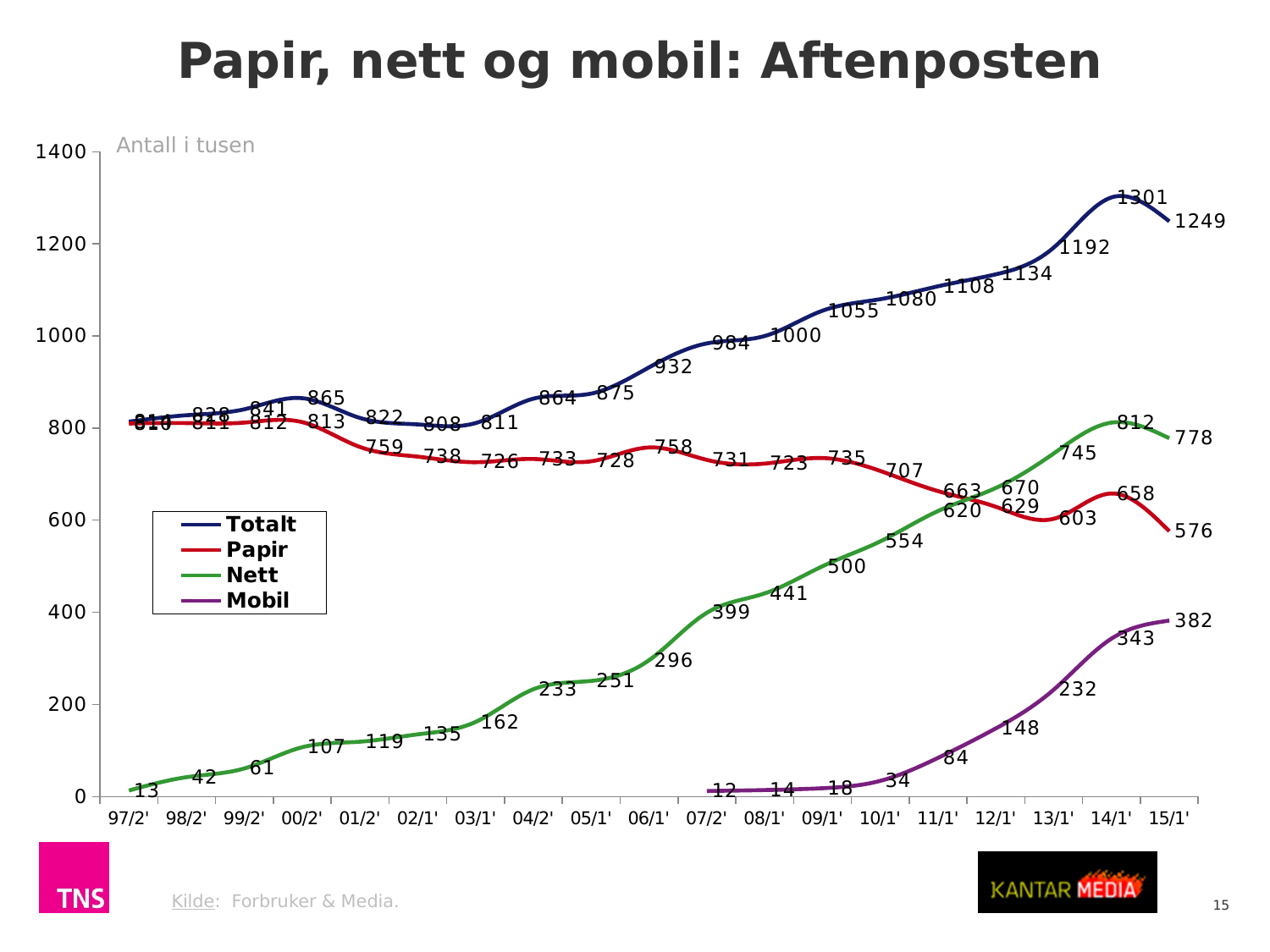

Papir, nett og mobil: Aftenposten

### Chart

| Category | Totalt | Papir | Nett | Mobil |
|---|---|---|---|---|
| 97/2' | 814.0 | 810.0 | 13.0 | None |
| 98/2' | 828.0 | 811.0 | 42.0 | None |
| 99/2' | 841.0 | 812.0 | 61.0 | None |
| 00/2' | 865.0 | 813.0 | 107.0 | None |
| 01/2' | 822.0 | 759.0 | 119.0 | None |
| 02/1' | 808.0 | 738.0 | 135.0 | None |
| 03/1' | 811.0 | 726.0 | 162.0 | None |
| 04/2' | 864.0 | 733.0 | 233.0 | None |
| 05/1' | 875.0 | 728.0 | 251.0 | None |
| 06/1' | 932.0 | 758.0 | 296.0 | None |
| 07/2' | 984.0 | 731.0 | 399.0 | 12.0 |
| 08/1' | 1000.0 | 723.0 | 441.0 | 14.0 |
| 09/1' | 1055.0 | 735.0 | 500.0 | 18.0 |
| 10/1' | 1080.0 | 707.0 | 554.0 | 34.0 |
| 11/1' | 1108.0 | 663.0 | 620.0 | 84.0 |
| 12/1' | 1134.0 | 629.0 | 670.0 | 148.0 |
| 13/1' | 1192.0 | 603.0 | 745.0 | 232.0 |
| 14/1' | 1301.0 | 658.0 | 812.0 | 343.0 |
| 15/1' | 1249.0 | 576.0 | 778.0 | 382.0 |
Antall i tusen
15
Kilde:  Forbruker & Media.